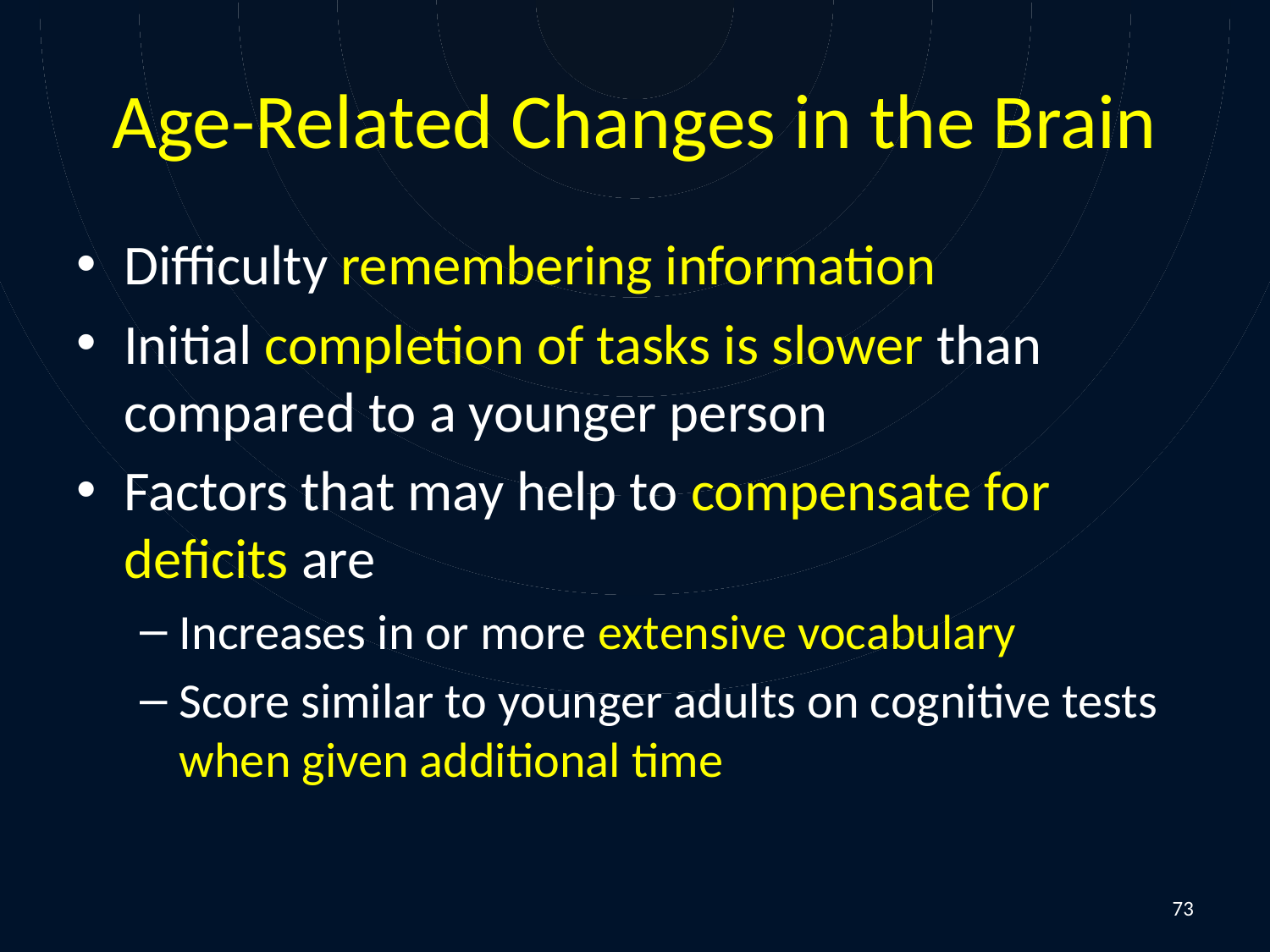

# Age-Related Changes in the Brain
Difficulty remembering information
Initial completion of tasks is slower than compared to a younger person
Factors that may help to compensate for deficits are
Increases in or more extensive vocabulary
Score similar to younger adults on cognitive tests when given additional time
73